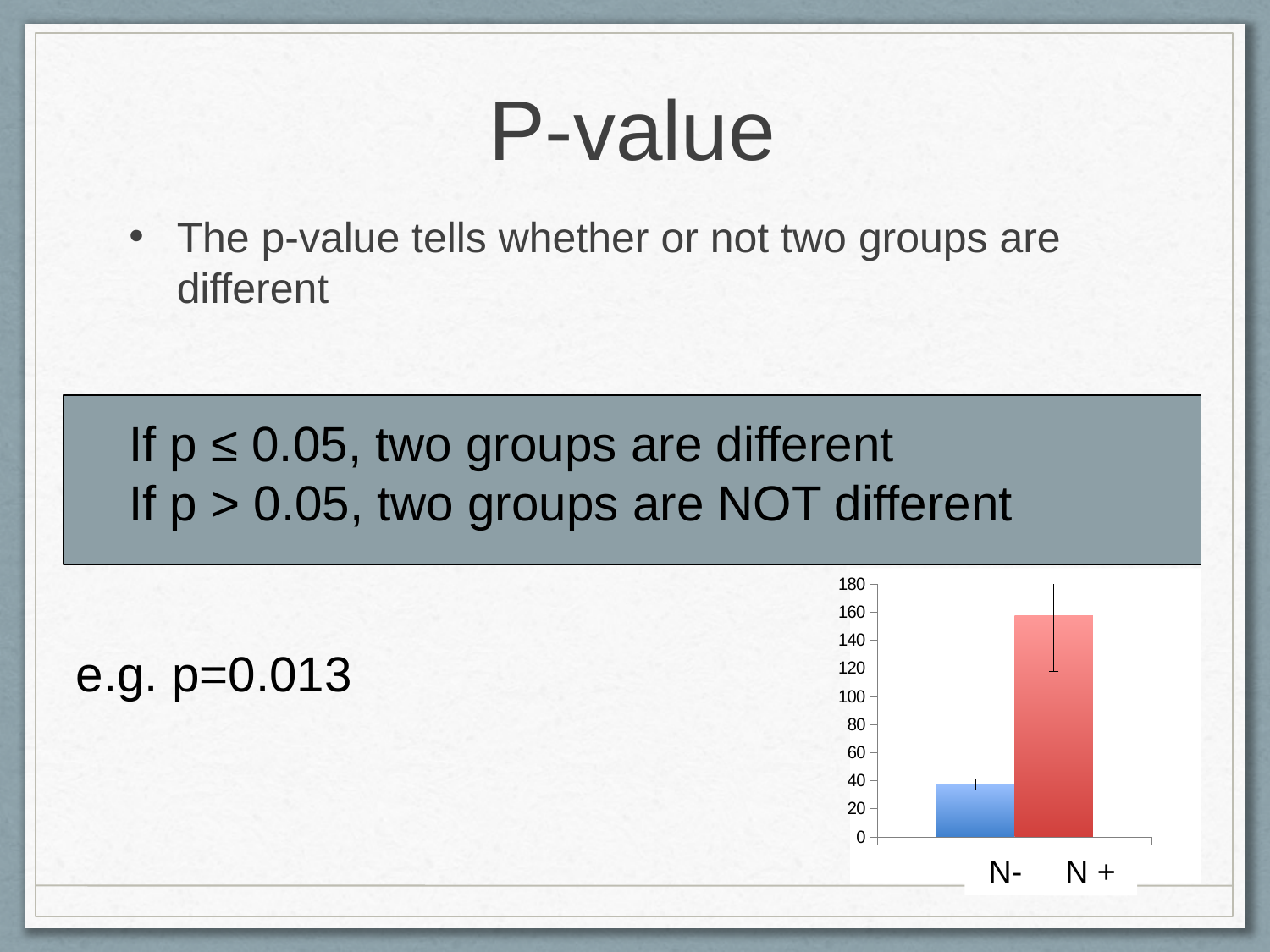

P-value
The p-value tells whether or not two groups are different

If p ≤ 0.05, two groups are different
If p > 0.05, two groups are NOT different

### Chart

| Category |  |  |
|---|---|---|
N-
N +
e.g. p=0.013